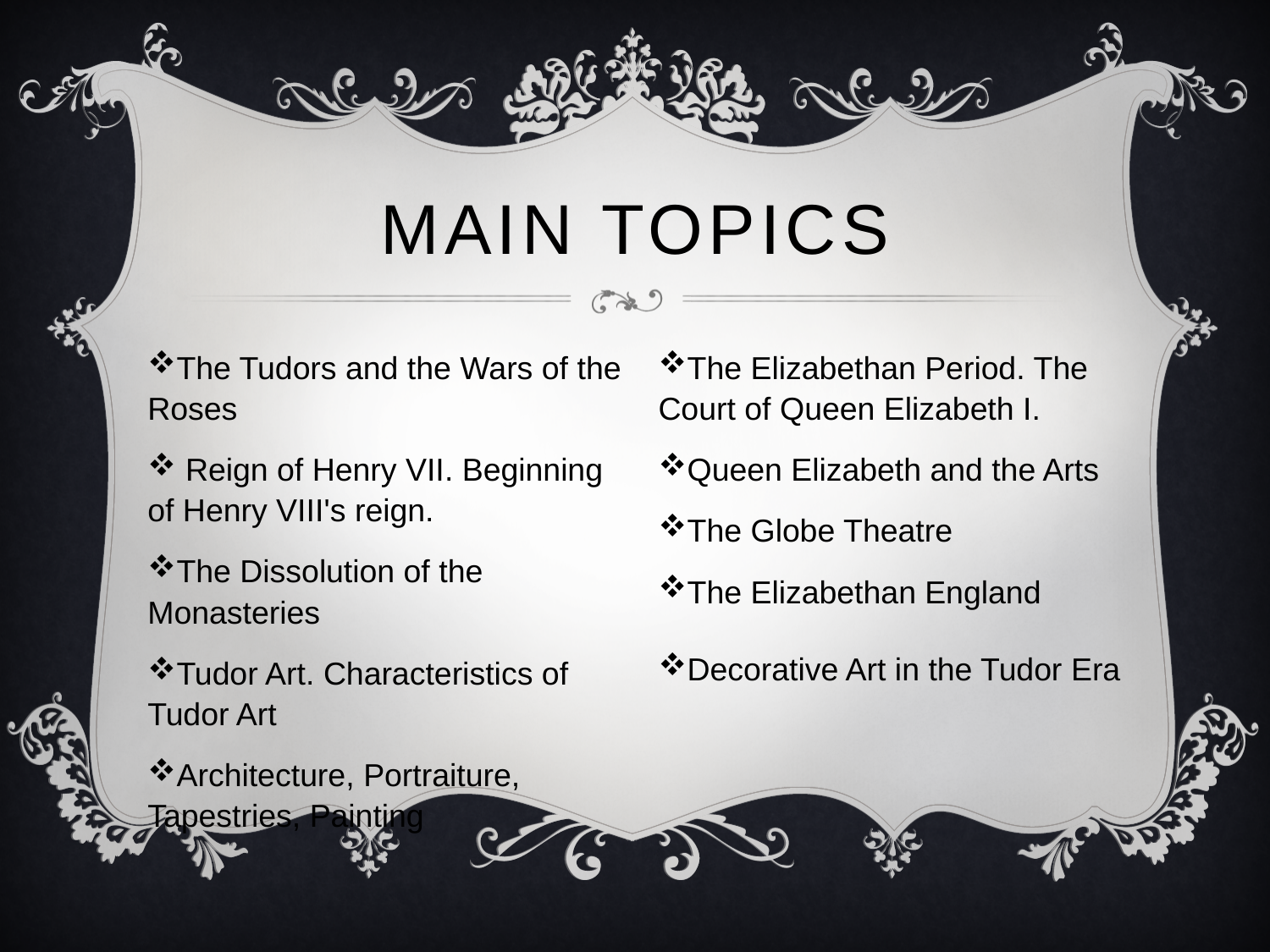

# Main Topics
The Tudors and the Wars of the Roses
 Reign of Henry VII. Beginning of Henry VIII's reign.
The Dissolution of the Monasteries
Tudor Art. Characteristics of Tudor Art
Architecture, Portraiture, Tapestries, Painting
The Elizabethan Period. The Court of Queen Elizabeth I.
Queen Elizabeth and the Arts
The Globe Theatre
The Elizabethan England
Decorative Art in the Tudor Era